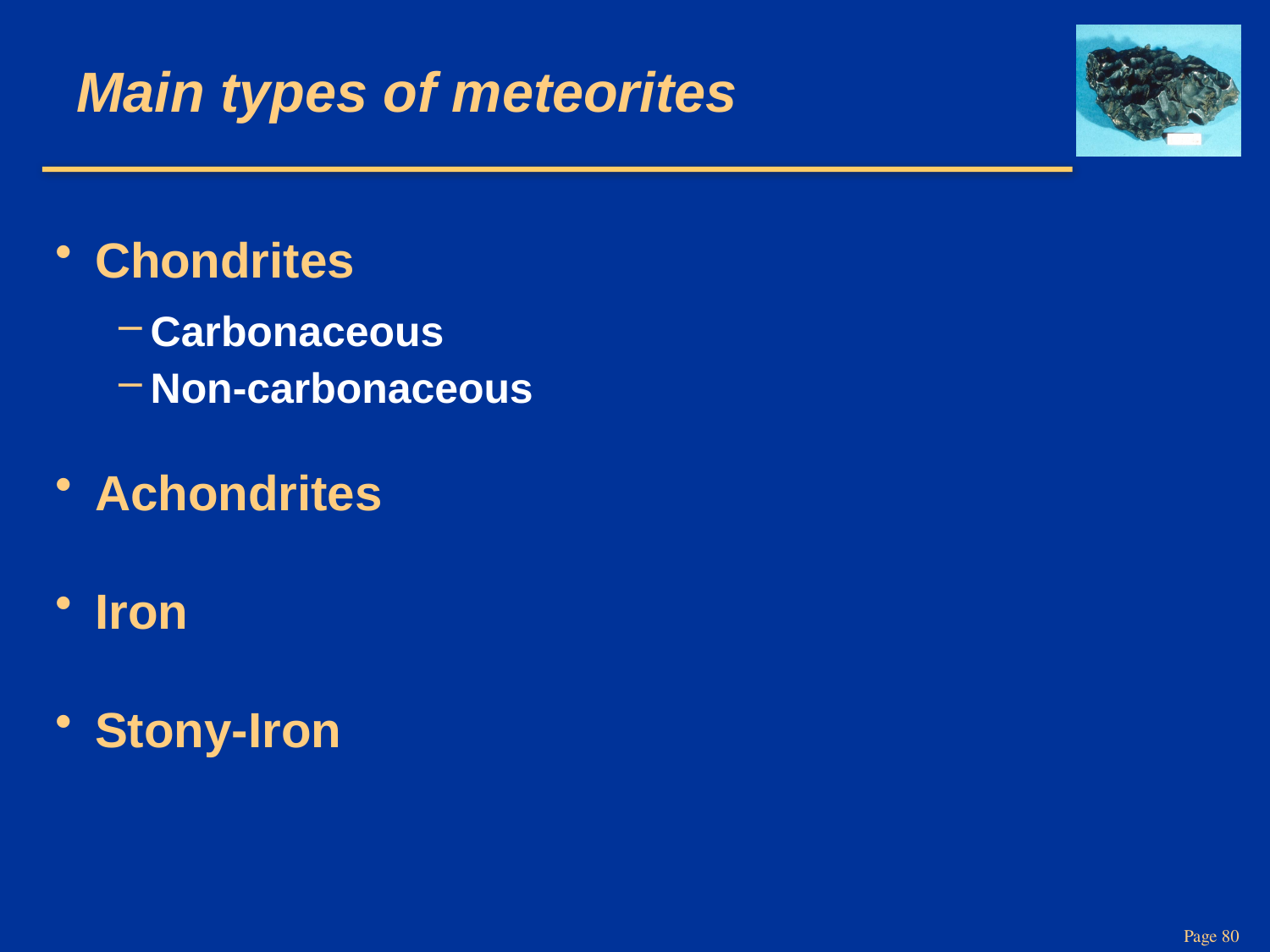

# Main types of meteorites
Chondrites
Carbonaceous
Non-carbonaceous
Achondrites
Iron
Stony-Iron